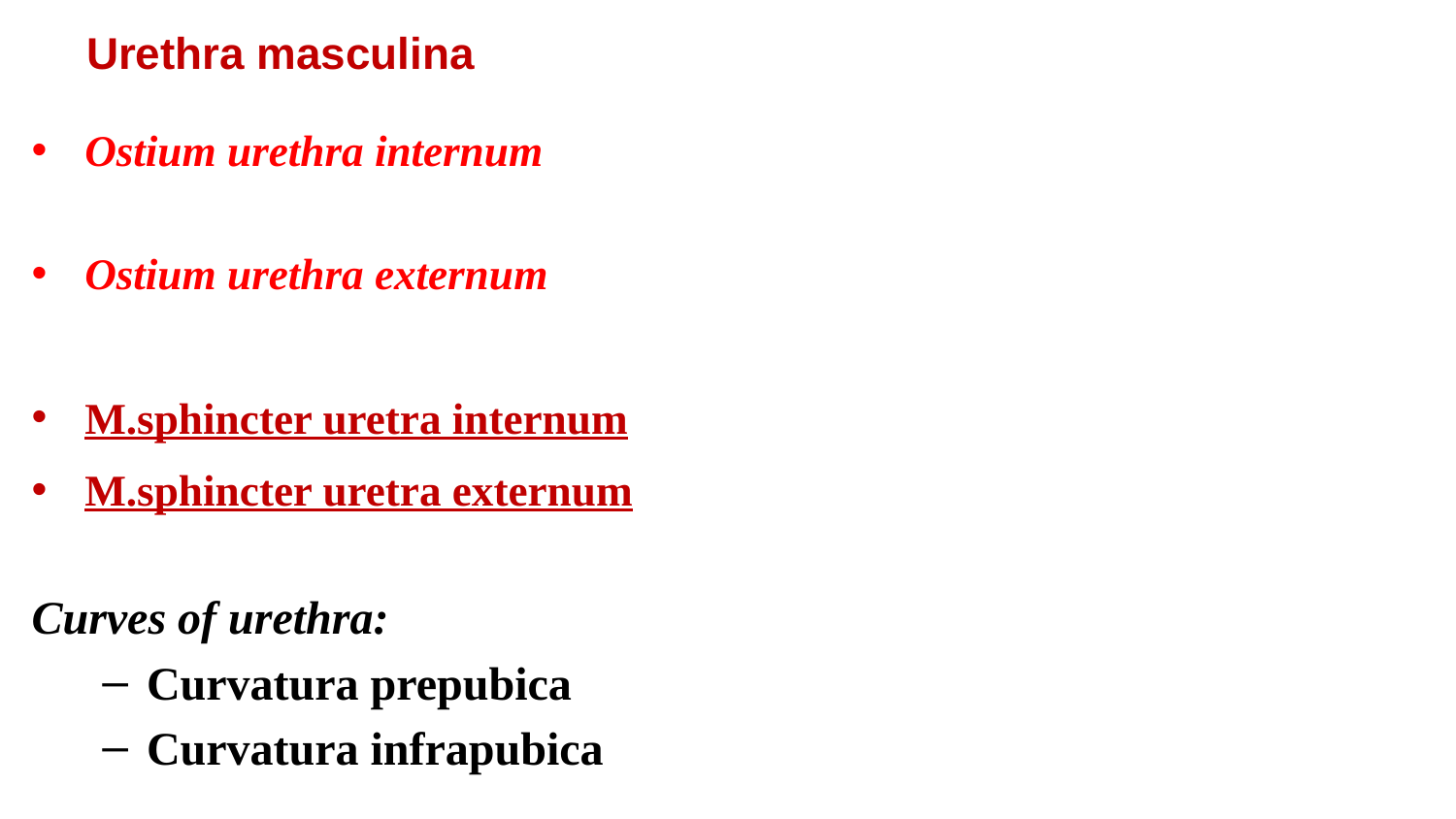

Urethra masculina
Ostium urethra internum

Ostium urethra externum

M.sphincter uretra internum
M.sphincter uretra externum
Curves of urethra:
Curvatura prepubica
Curvatura infrapubica